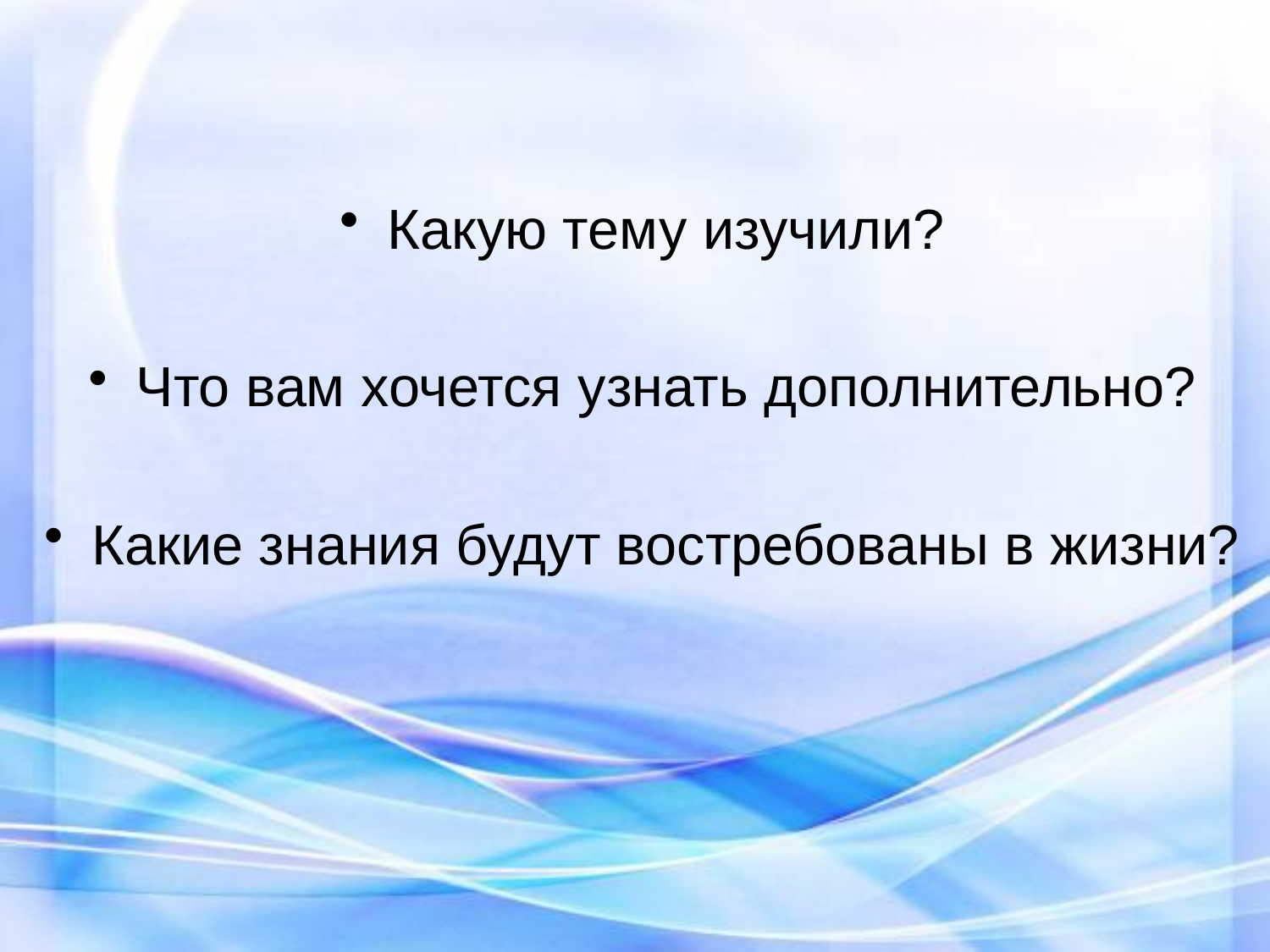

Какую тему изучили?

Что вам хочется узнать дополнительно?

Какие знания будут востребованы в жизни?